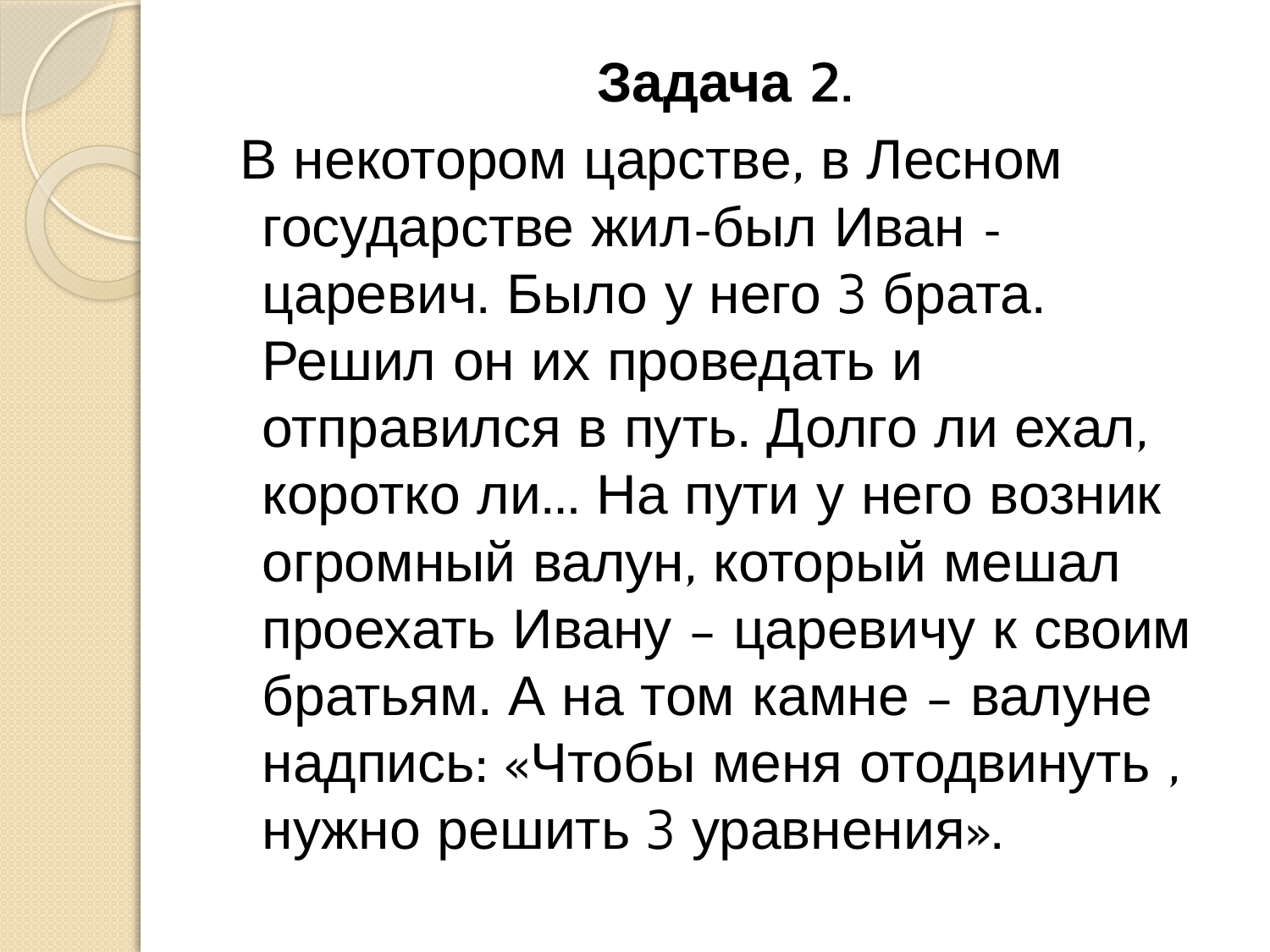

Задача 2.
 В некотором царстве, в Лесном государстве жил-был Иван - царевич. Было у него 3 брата. Решил он их проведать и отправился в путь. Долго ли ехал, коротко ли… На пути у него возник огромный валун, который мешал проехать Ивану – царевичу к своим братьям. А на том камне – валуне  надпись: «Чтобы меня отодвинуть , нужно решить 3 уравнения».